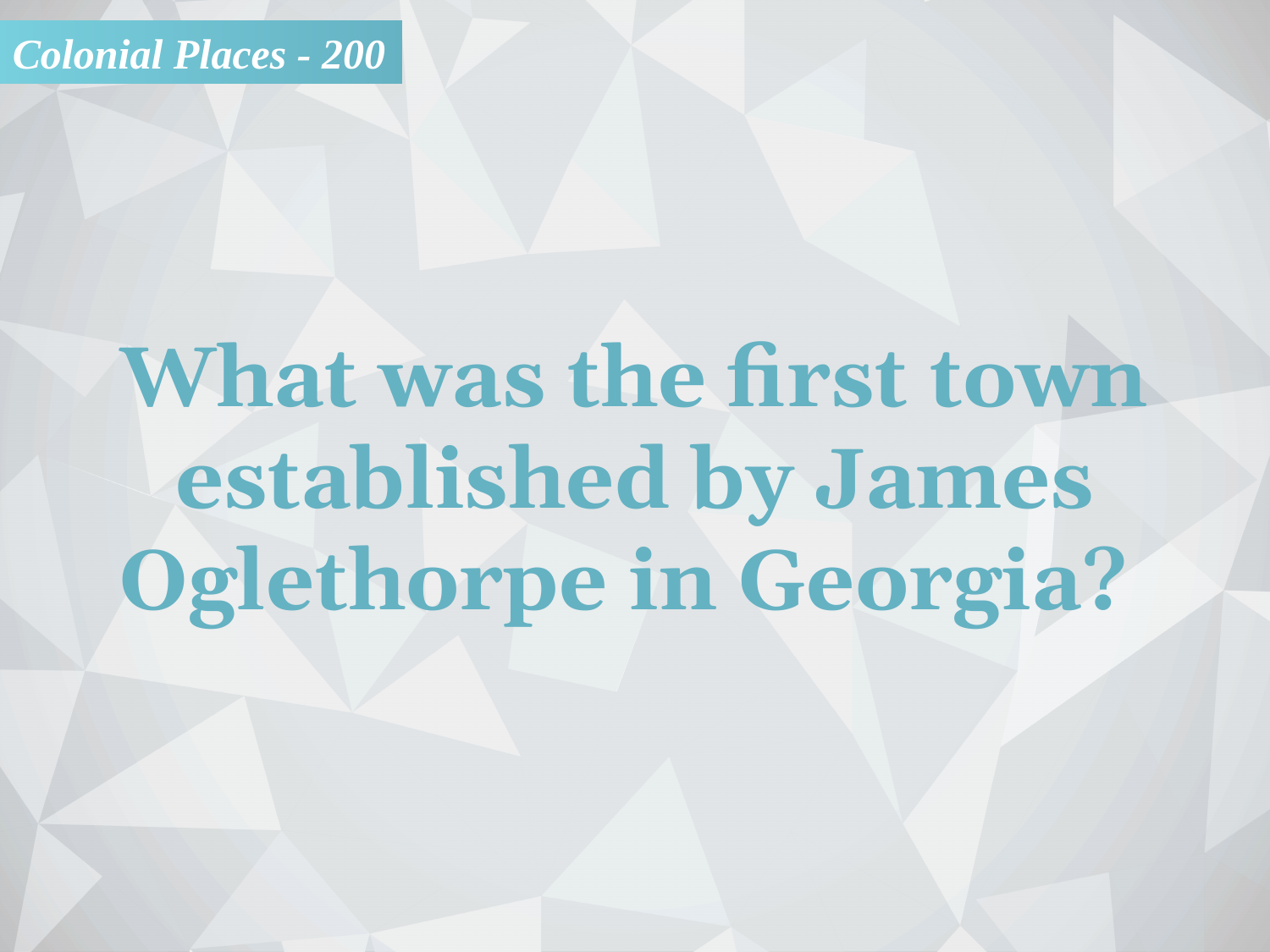

Colonial Places - 200
What was the first town established by James Oglethorpe in Georgia?